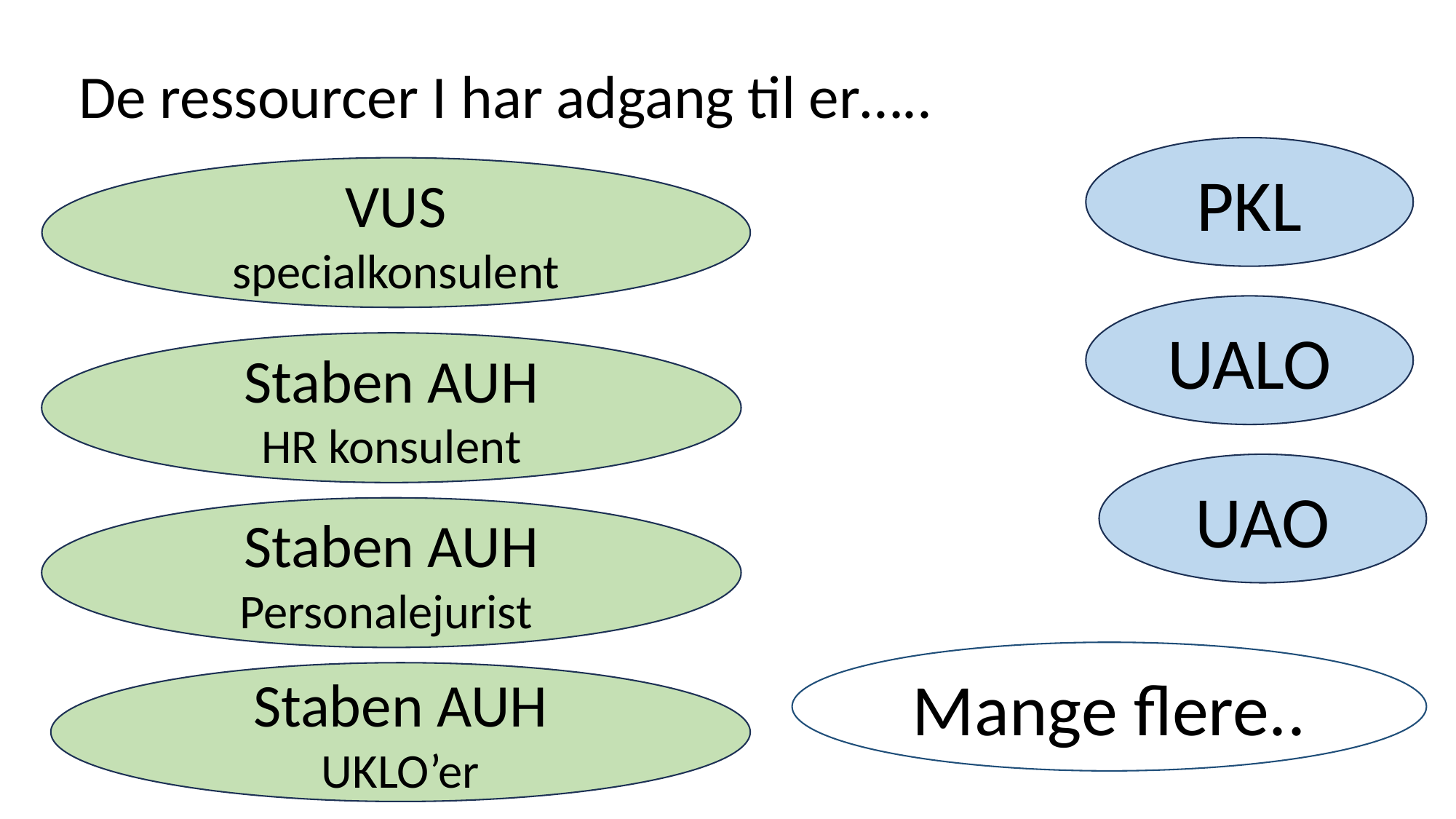

# De ressourcer I har adgang til er…..
PKL
VUS
specialkonsulent
UALO
Staben AUH
HR konsulent
UAO
Staben AUH
Personalejurist
Mange flere..
Staben AUH
UKLO’er